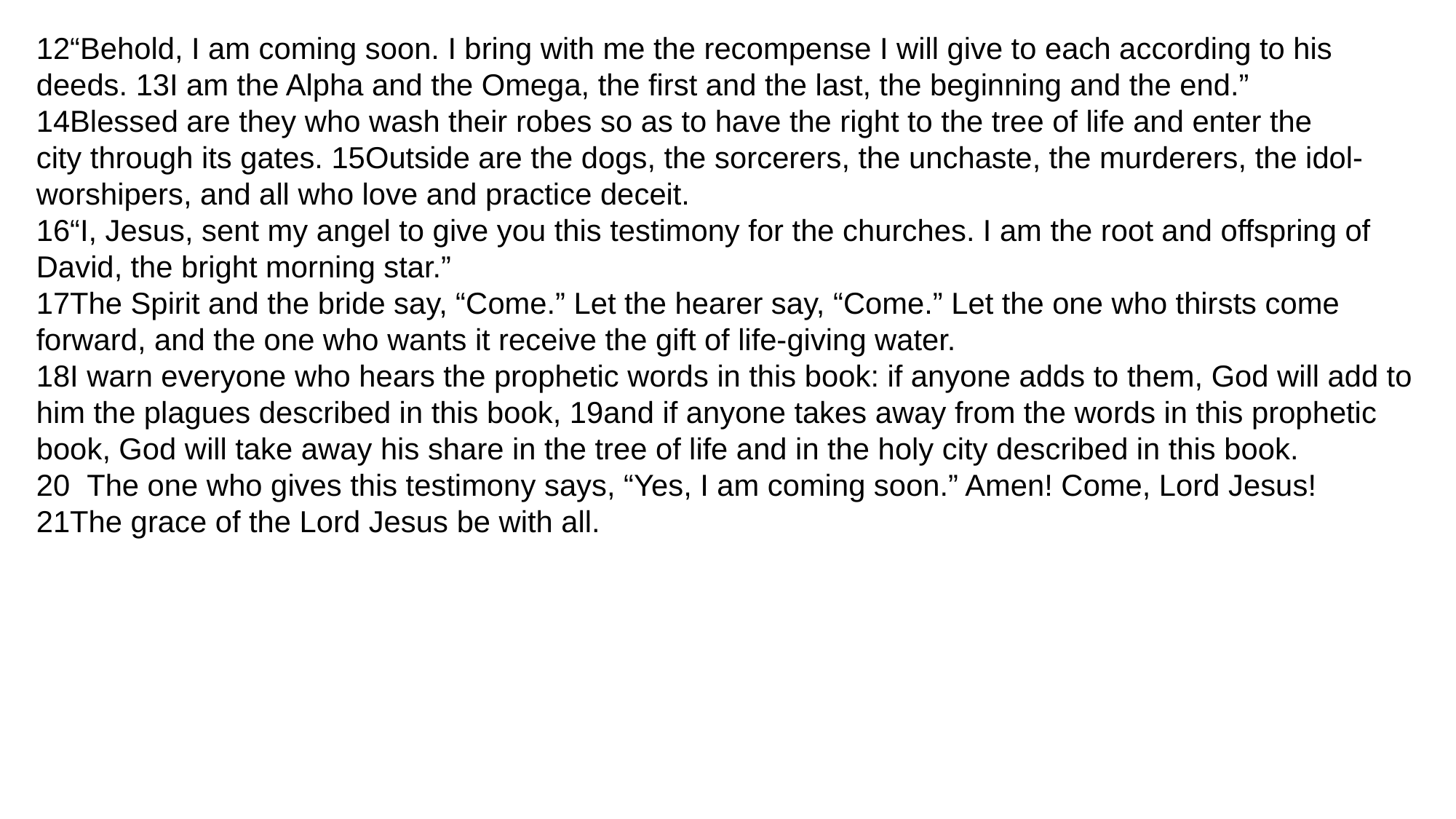

12“Behold, I am coming soon. I bring with me the recompense I will give to each according to his deeds. 13I am the Alpha and the Omega, the first and the last, the beginning and the end.”
14Blessed are they who wash their robes so as to have the right to the tree of life and enter the city through its gates. 15Outside are the dogs, the sorcerers, the unchaste, the murderers, the idol-worshipers, and all who love and practice deceit.
16“I, Jesus, sent my angel to give you this testimony for the churches. I am the root and offspring of David, the bright morning star.”
17The Spirit and the bride say, “Come.” Let the hearer say, “Come.” Let the one who thirsts come forward, and the one who wants it receive the gift of life-giving water.
18I warn everyone who hears the prophetic words in this book: if anyone adds to them, God will add to him the plagues described in this book, 19and if anyone takes away from the words in this prophetic book, God will take away his share in the tree of life and in the holy city described in this book.
20  The one who gives this testimony says, “Yes, I am coming soon.” Amen! Come, Lord Jesus!
21The grace of the Lord Jesus be with all.